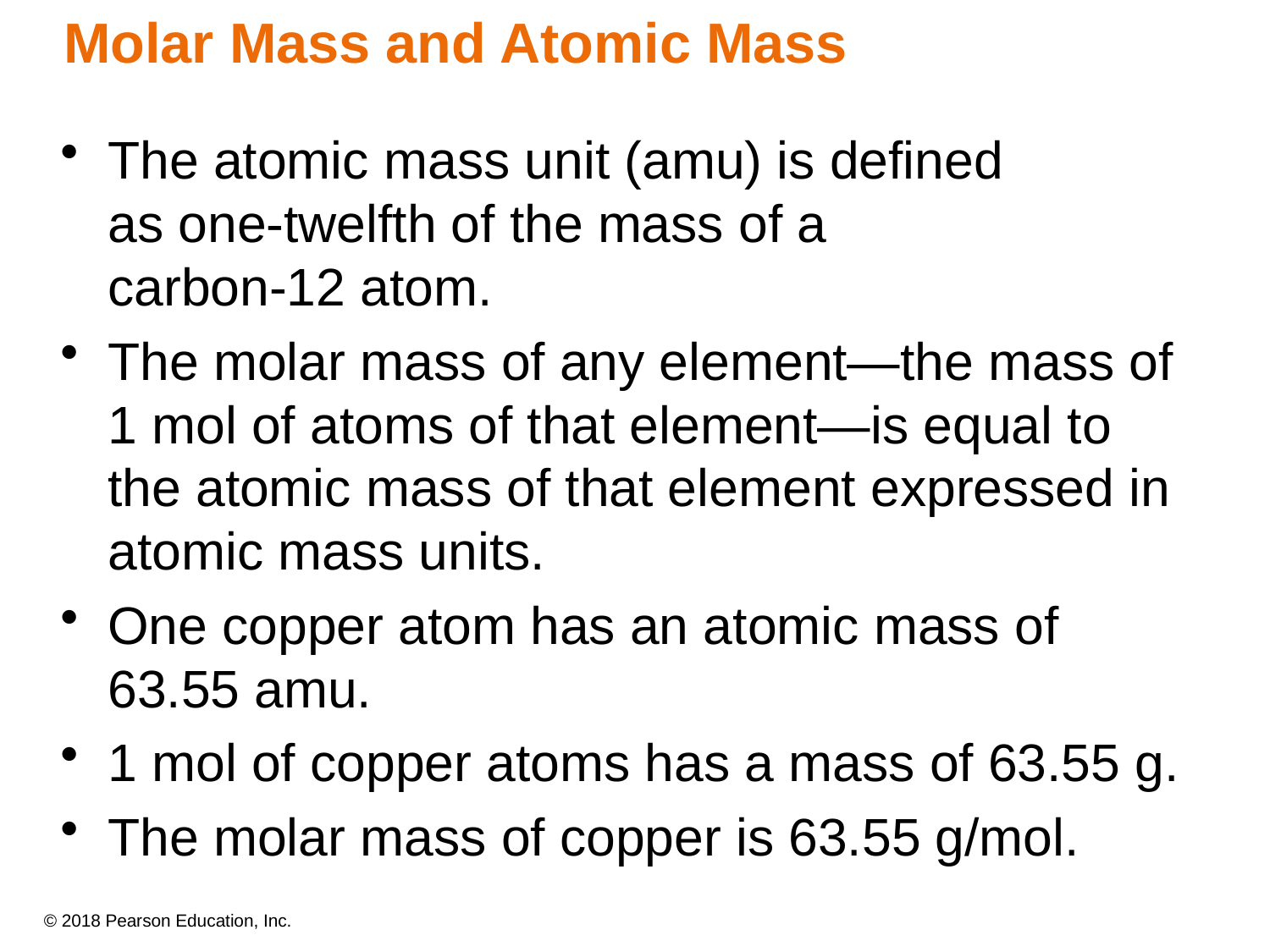

# Molar Mass and Atomic Mass
The atomic mass unit (amu) is defined
as one-twelfth of the mass of a
carbon-12 atom.
The molar mass of any element—the mass of 1 mol of atoms of that element—is equal to the atomic mass of that element expressed in atomic mass units.
One copper atom has an atomic mass of
63.55 amu.
1 mol of copper atoms has a mass of 63.55 g.
The molar mass of copper is 63.55 g/mol.